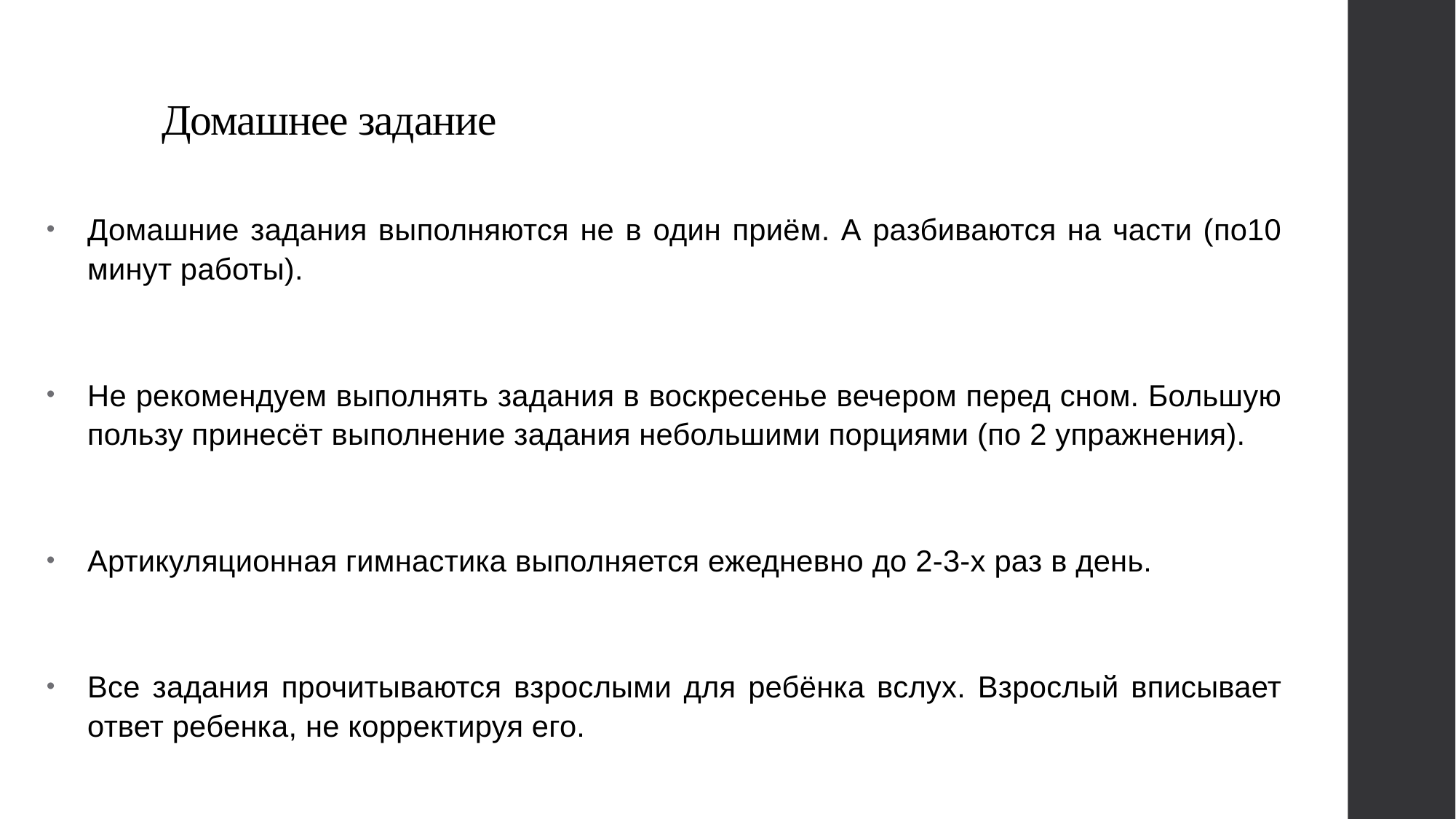

# Домашнее задание

Домашние задания выполняются не в один приём. А разбиваются на части (по10 минут работы).

Не рекомендуем выполнять задания в воскресенье вечером перед сном. Большую пользу принесёт выполнение задания небольшими порциями (по 2 упражнения).

Артикуляционная гимнастика выполняется ежедневно до 2-3-х раз в день.

Все задания прочитываются взрослыми для ребёнка вслух. Взрослый вписывает ответ ребенка, не корректируя его.